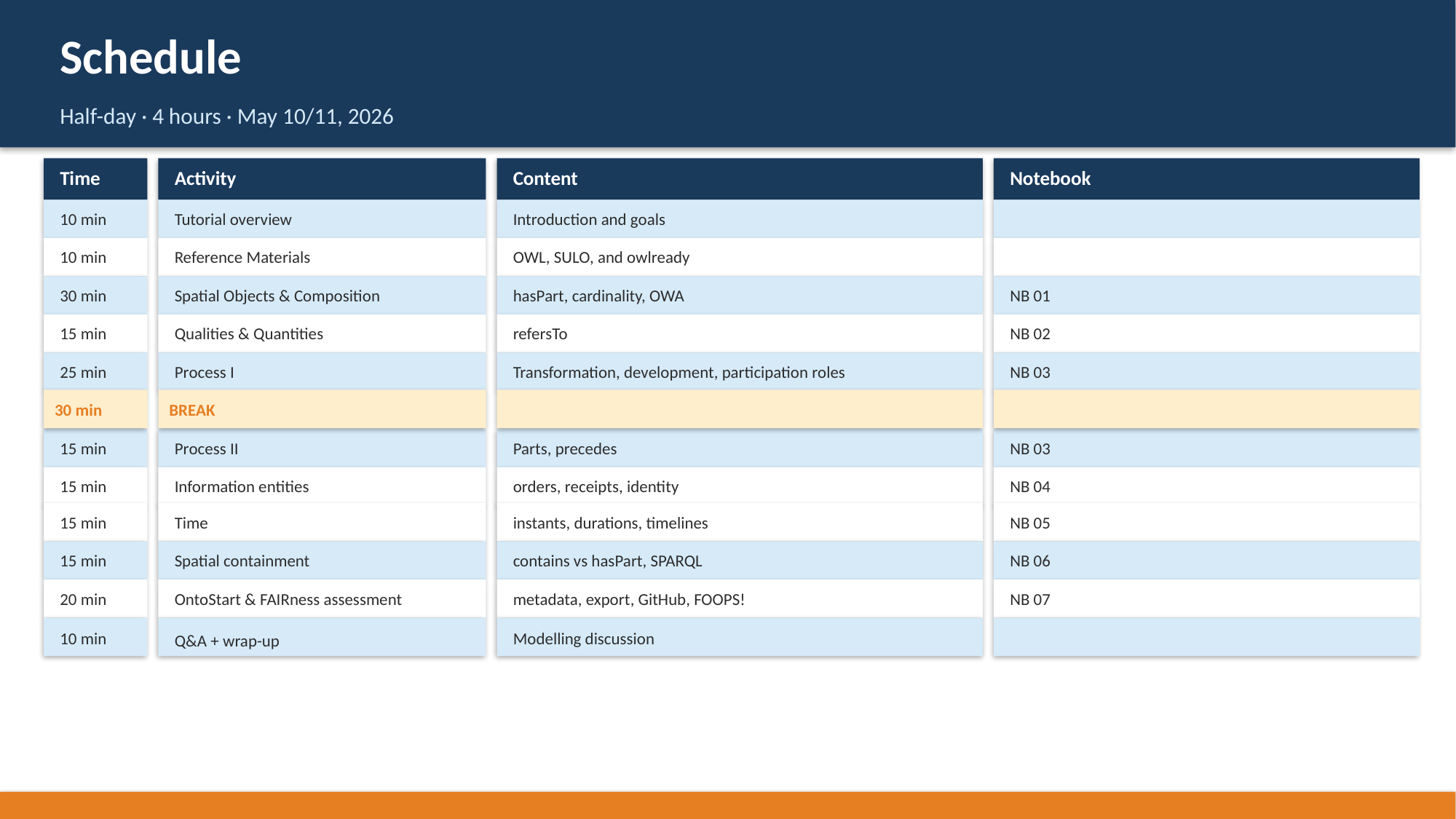

Schedule
Half-day · 4 hours · May 10/11, 2026

Time
Activity
Content
Notebook

10 min
Tutorial overview
Introduction and goals

10 min
Reference Materials
OWL, SULO, and owlready

30 min
Spatial Objects & Composition
hasPart, cardinality, OWA

NB 01

15 min
Qualities & Quantities
refersTo
NB 02

25 min
Transformation, development, participation roles
NB 03
Process I

30 min
BREAK

15 min
Process II
Parts, precedes
NB 03

15 min
Information entities
orders, receipts, identity
NB 04

15 min
Time
instants, durations, timelines
NB 05

15 min
Spatial containment
contains vs hasPart, SPARQL
NB 06

20 min
OntoStart & FAIRness assessment
metadata, export, GitHub, FOOPS!
NB 07

10 min
Modelling discussion
Q&A + wrap-up